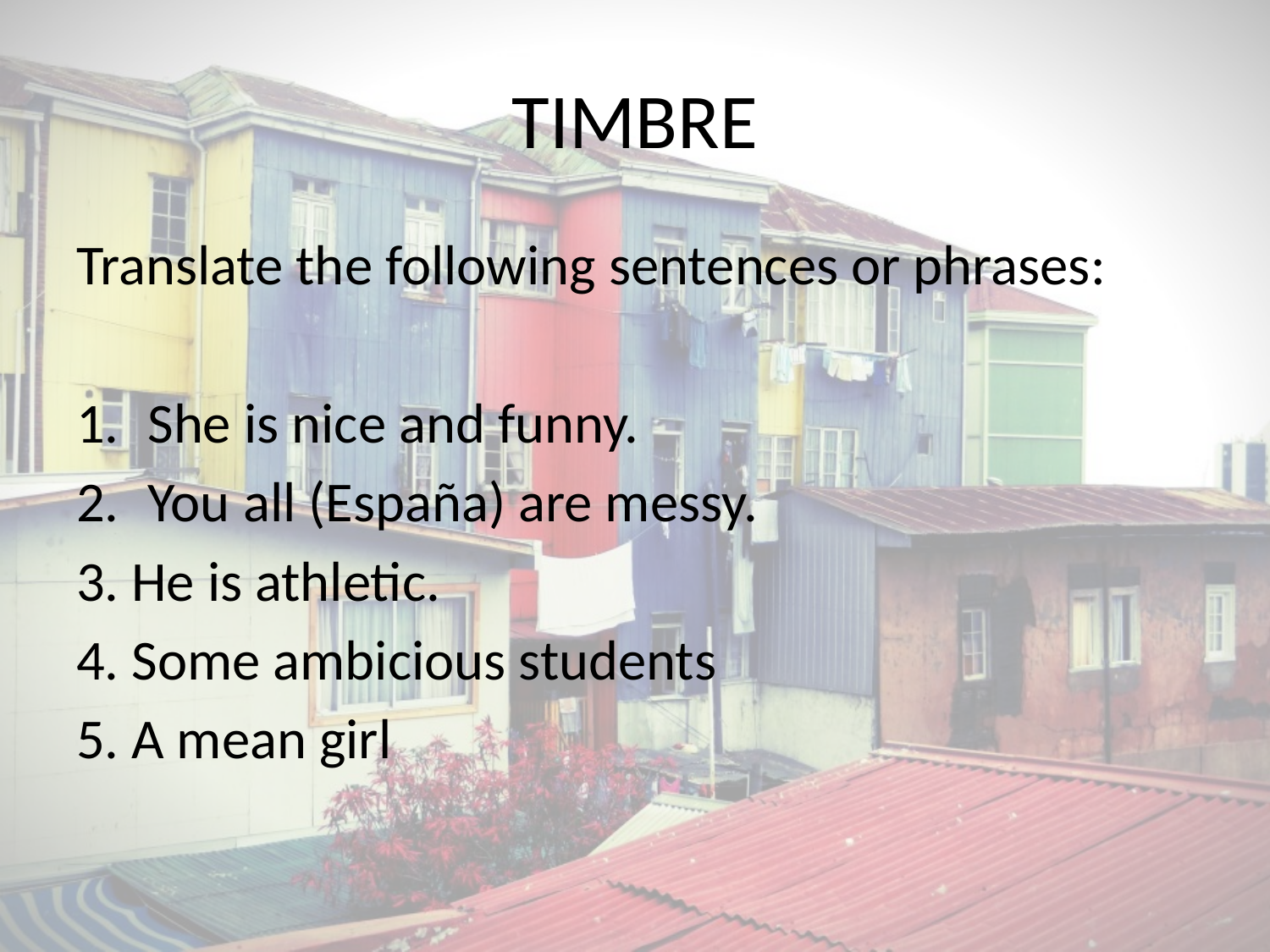

# TIMBRE
Translate the following sentences or phrases:

She is nice and funny.
You all (España) are messy.
3. He is athletic.
4. Some ambicious students
5. A mean girl